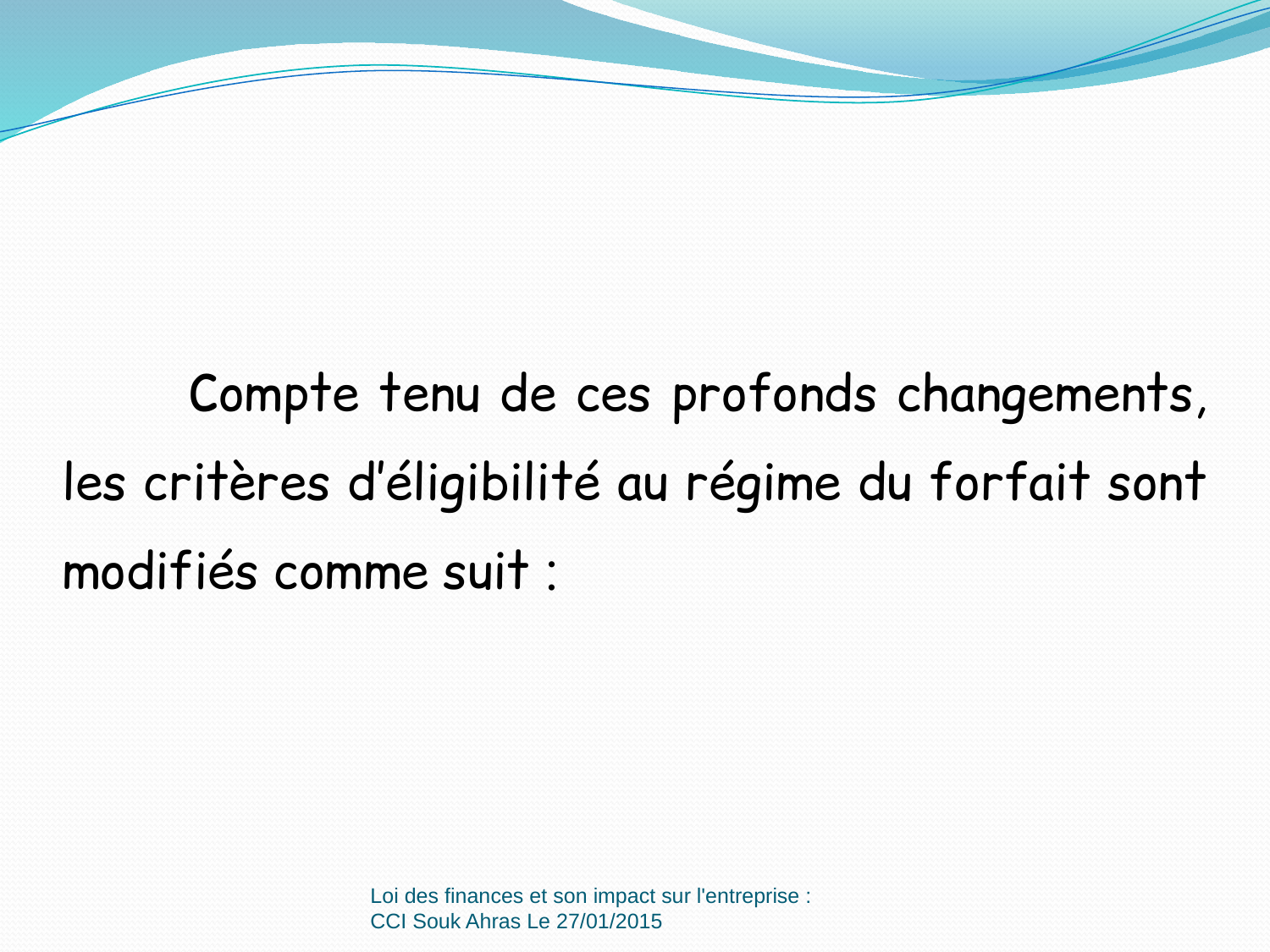

Compte tenu de ces profonds changements, les critères d’éligibilité au régime du forfait sont modifiés comme suit :
Loi des finances et son impact sur l'entreprise : CCI Souk Ahras Le 27/01/2015